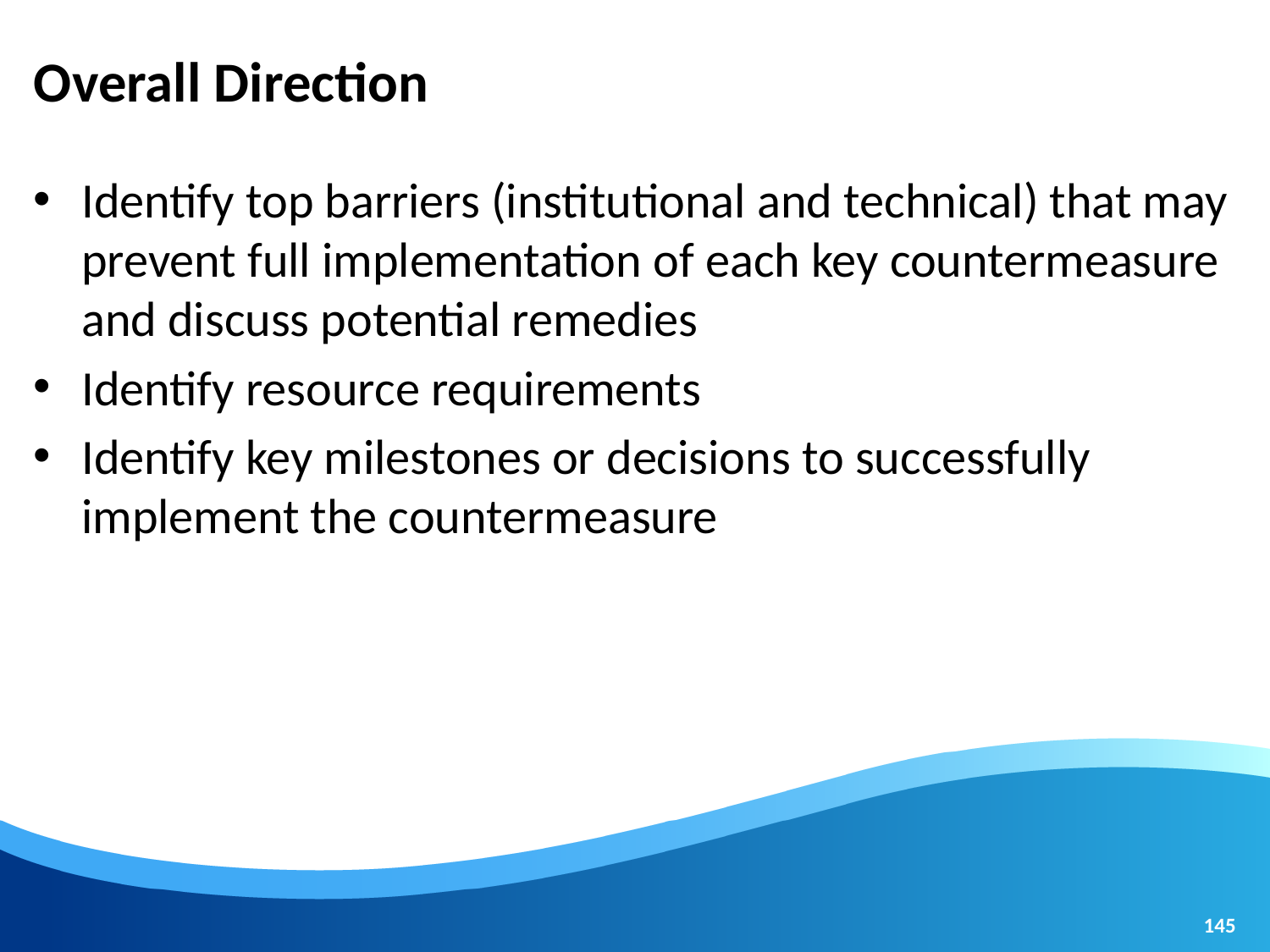

# Overall Direction
Identify top barriers (institutional and technical) that may prevent full implementation of each key countermeasure and discuss potential remedies
Identify resource requirements
Identify key milestones or decisions to successfully implement the countermeasure
145